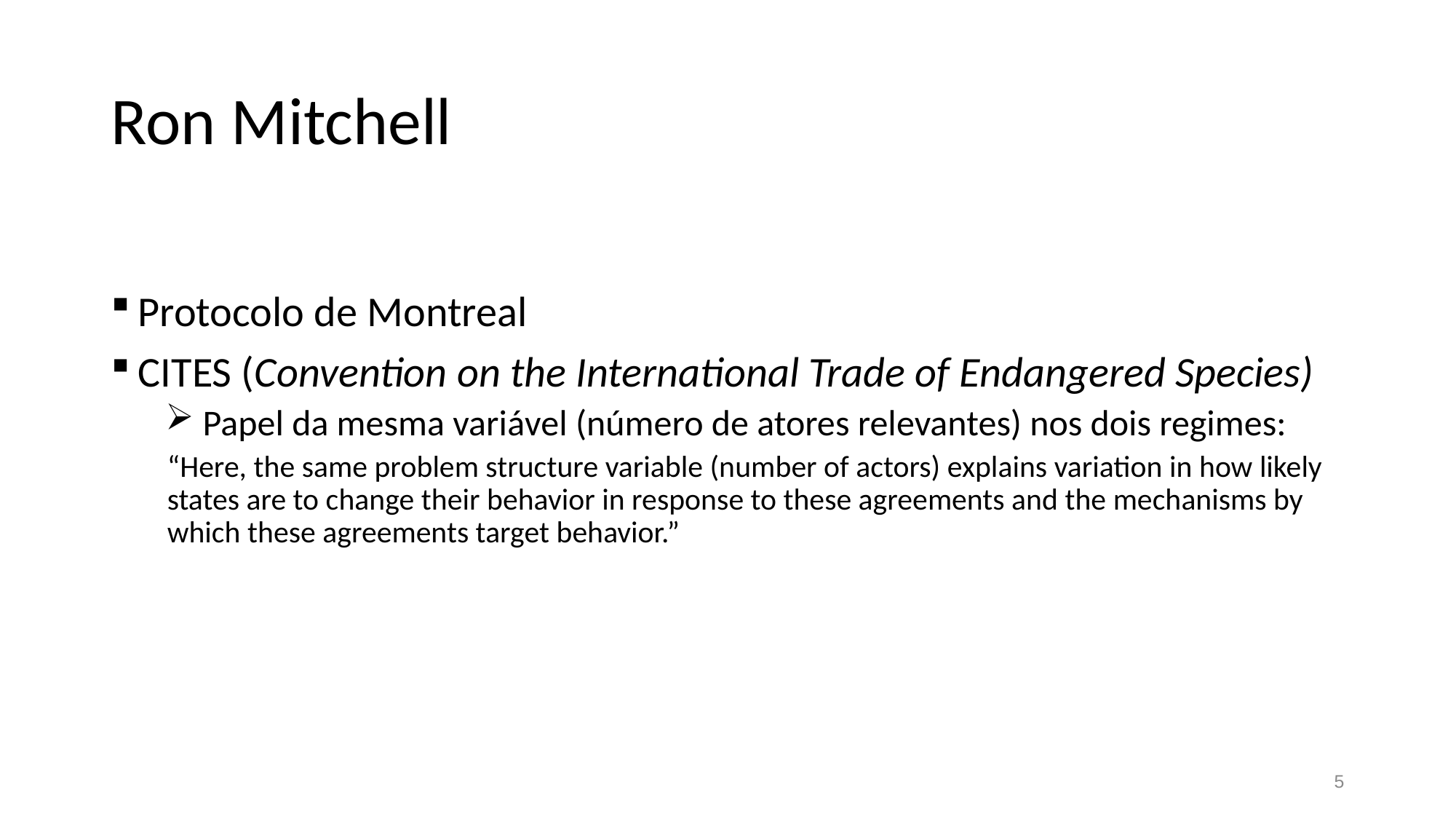

# Ron Mitchell

Protocolo de Montreal
CITES (Convention on the International Trade of Endangered Species)
 Papel da mesma variável (número de atores relevantes) nos dois regimes:
“Here, the same problem structure variable (number of actors) explains variation in how likely states are to change their behavior in response to these agreements and the mechanisms by which these agreements target behavior.”
5